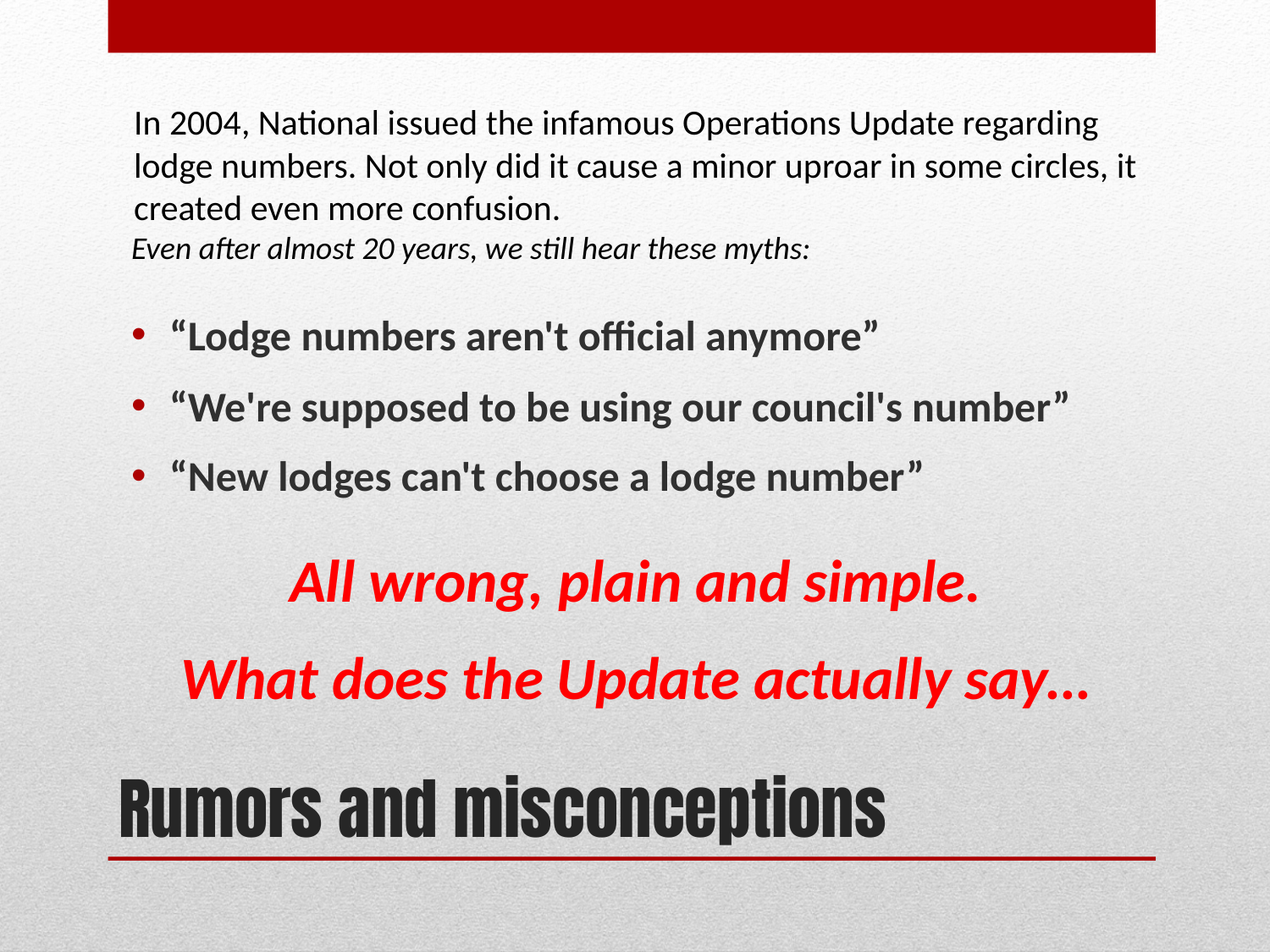

In 2004, National issued the infamous Operations Update regarding lodge numbers. Not only did it cause a minor uproar in some circles, it created even more confusion.
Even after almost 20 years, we still hear these myths:
“Lodge numbers aren't official anymore”
“We're supposed to be using our council's number”
“New lodges can't choose a lodge number”
All wrong, plain and simple.
What does the Update actually say…
# Rumors and misconceptions